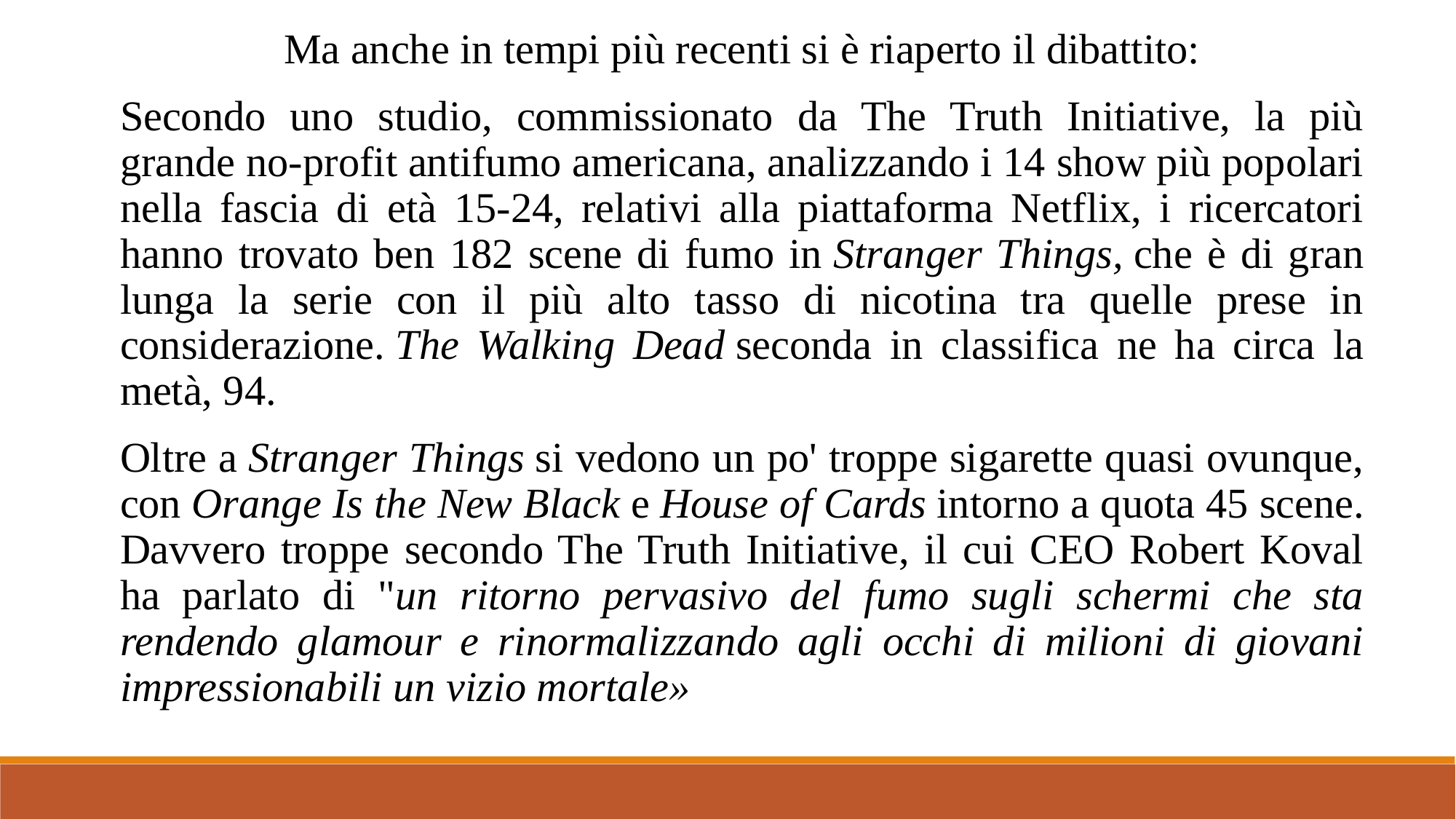

Ma anche in tempi più recenti si è riaperto il dibattito:
Secondo uno studio, commissionato da The Truth Initiative, la più grande no-profit antifumo americana, analizzando i 14 show più popolari nella fascia di età 15-24, relativi alla piattaforma Netflix, i ricercatori hanno trovato ben 182 scene di fumo in Stranger Things, che è di gran lunga la serie con il più alto tasso di nicotina tra quelle prese in considerazione. The Walking Dead seconda in classifica ne ha circa la metà, 94.
Oltre a Stranger Things si vedono un po' troppe sigarette quasi ovunque, con Orange Is the New Black e House of Cards intorno a quota 45 scene. Davvero troppe secondo The Truth Initiative, il cui CEO Robert Koval ha parlato di "un ritorno pervasivo del fumo sugli schermi che sta rendendo glamour e rinormalizzando agli occhi di milioni di giovani impressionabili un vizio mortale»